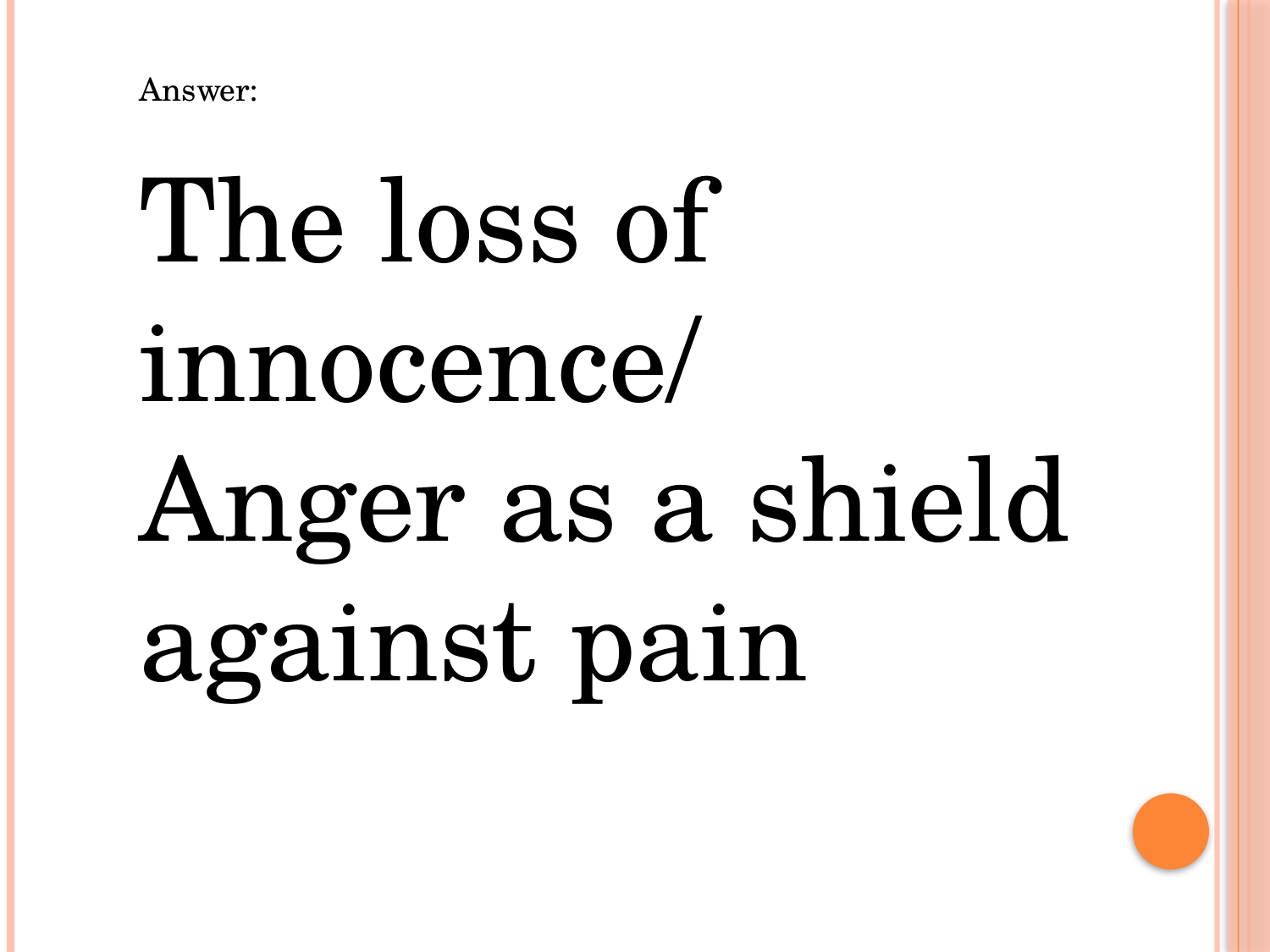

Answer:

The loss of innocence/
Anger as a shield against pain